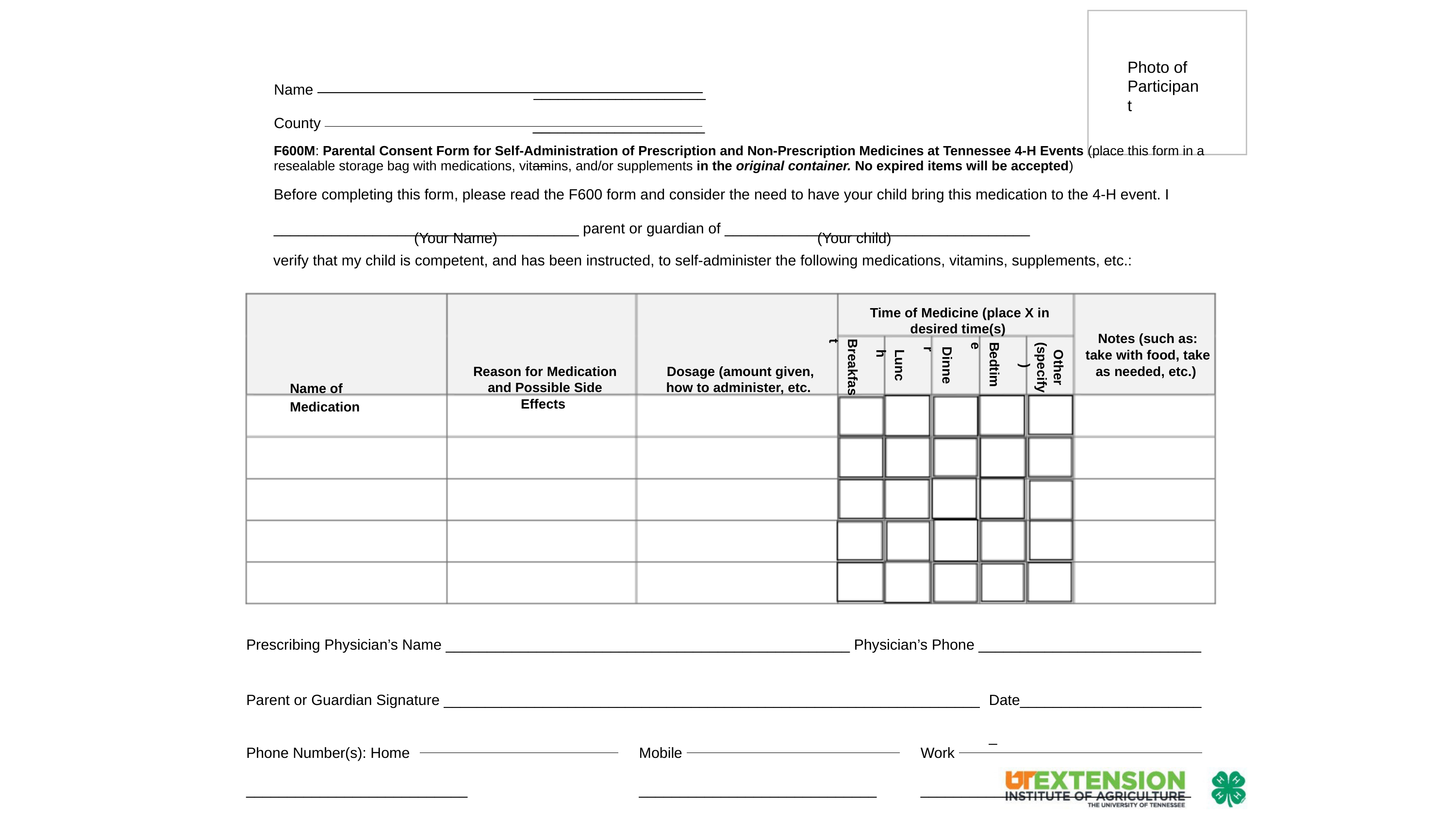

Photo of Participant
Name County
_______________________

_______________________

F600M: Parental Consent Form for Self-Administration of Prescription and Non-Prescription Medicines at Tennessee 4-H Events (place this form in a resealable storage bag with medications, vitamins, and/or supplements in the original container. No expired items will be accepted)
Before completing this form, please read the F600 form and consider the need to have your child bring this medication to the 4-H event. I _____________________________________ parent or guardian of _____________________________________
(Your Name)
(Your child)
verify that my child is competent, and has been instructed, to self-administer the following medications, vitamins, supplements, etc.:

Time of Medicine (place X in desired time(s)
Notes (such as: take with food, take as needed, etc.)
Other (specify)
Dinner
Lunch
Bedtime
Breakfast
Reason for Medication and Possible Side Effects
Dosage (amount given, how to administer, etc.
Name of Medication

Prescribing Physician’s Name _________________________________________________ Physician’s Phone ___________________________
Parent or Guardian Signature _________________________________________________________________
Date_______________________
Phone Number(s): Home ___________________________
Mobile _____________________________
Work _________________________________